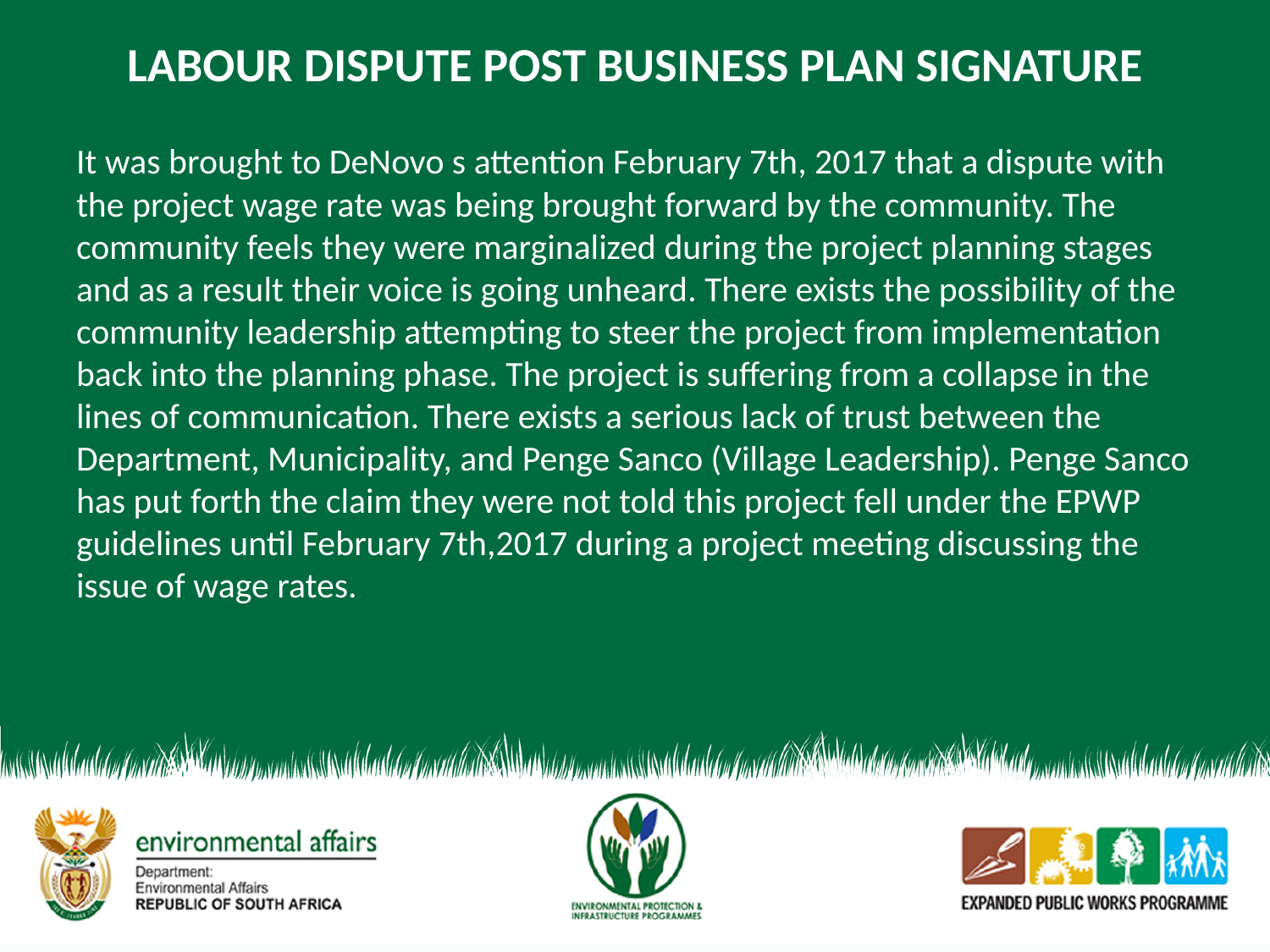

# LABOUR DISPUTE POST BUSINESS PLAN SIGNATURE
It was brought to DeNovo s attention February 7th, 2017 that a dispute with the project wage rate was being brought forward by the community. The community feels they were marginalized during the project planning stages and as a result their voice is going unheard. There exists the possibility of the community leadership attempting to steer the project from implementation back into the planning phase. The project is suffering from a collapse in the lines of communication. There exists a serious lack of trust between the Department, Municipality, and Penge Sanco (Village Leadership). Penge Sanco has put forth the claim they were not told this project fell under the EPWP guidelines until February 7th,2017 during a project meeting discussing the issue of wage rates.